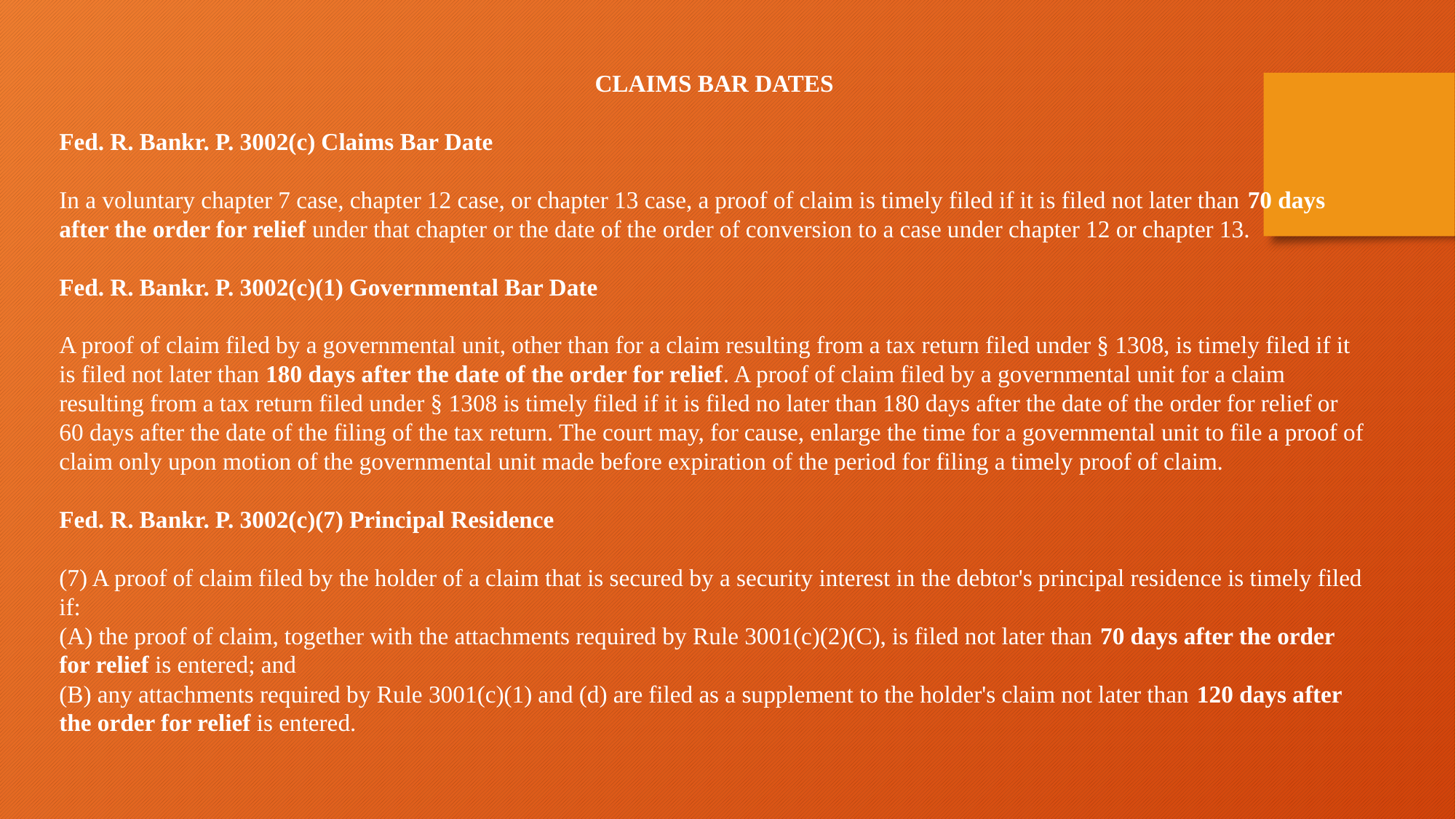

CLAIMS BAR DATES

Fed. R. Bankr. P. 3002(c) Claims Bar Date

In a voluntary chapter 7 case, chapter 12 case, or chapter 13 case, a proof of claim is timely filed if it is filed not later than 70 days after the order for relief under that chapter or the date of the order of conversion to a case under chapter 12 or chapter 13.

Fed. R. Bankr. P. 3002(c)(1) Governmental Bar Date

A proof of claim filed by a governmental unit, other than for a claim resulting from a tax return filed under § 1308, is timely filed if it is filed not later than 180 days after the date of the order for relief. A proof of claim filed by a governmental unit for a claim resulting from a tax return filed under § 1308 is timely filed if it is filed no later than 180 days after the date of the order for relief or 60 days after the date of the filing of the tax return. The court may, for cause, enlarge the time for a governmental unit to file a proof of claim only upon motion of the governmental unit made before expiration of the period for filing a timely proof of claim.

Fed. R. Bankr. P. 3002(c)(7) Principal Residence

(7) A proof of claim filed by the holder of a claim that is secured by a security interest in the debtor's principal residence is timely filed if:
(A) the proof of claim, together with the attachments required by Rule 3001(c)(2)(C), is filed not later than 70 days after the order for relief is entered; and
(B) any attachments required by Rule 3001(c)(1) and (d) are filed as a supplement to the holder's claim not later than 120 days after the order for relief is entered.